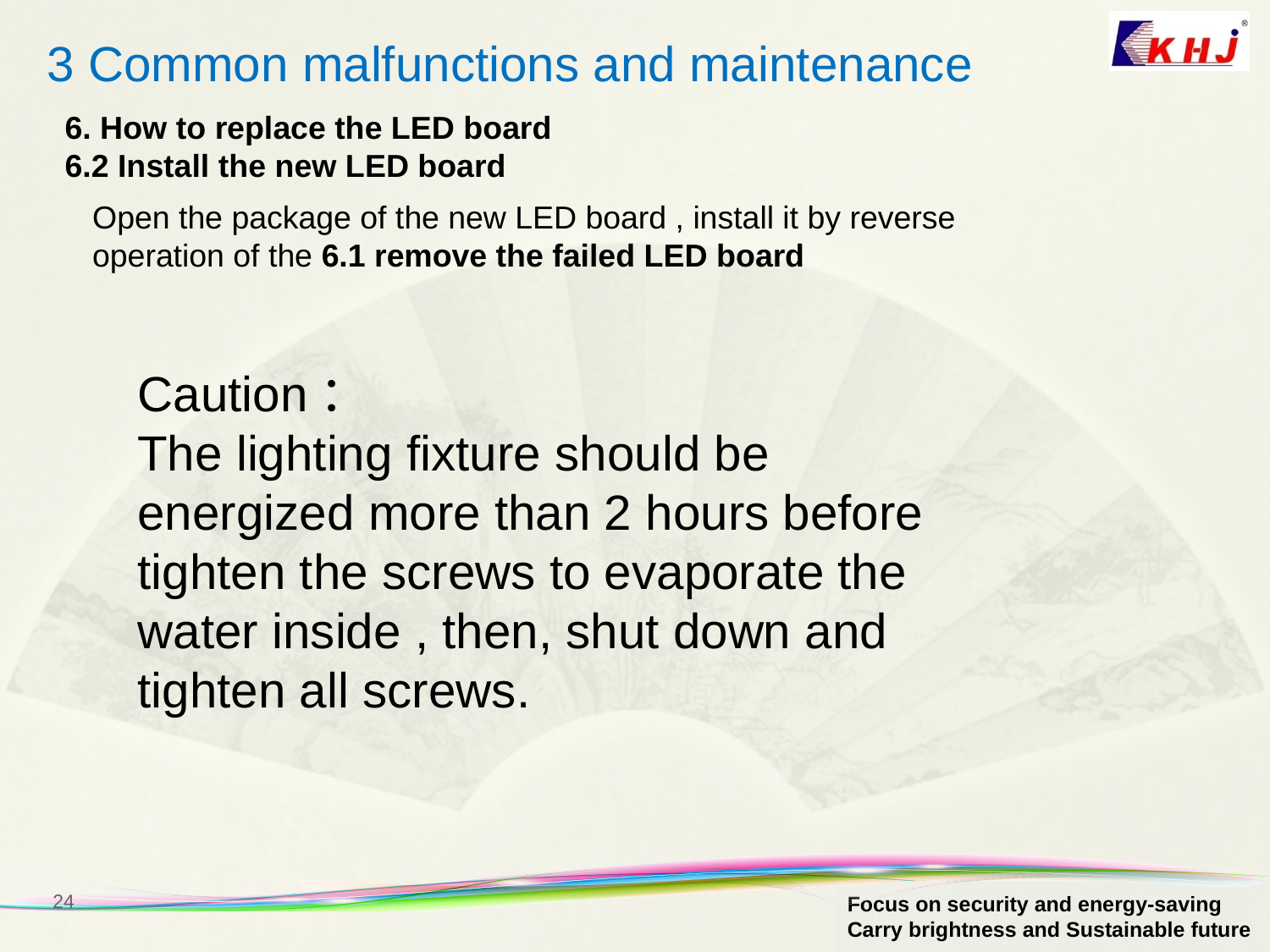

6. How to replace the LED board
6.2 Install the new LED board
Open the package of the new LED board , install it by reverse operation of the 6.1 remove the failed LED board

Caution：
The lighting fixture should be energized more than 2 hours before tighten the screws to evaporate the water inside , then, shut down and tighten all screws.
24